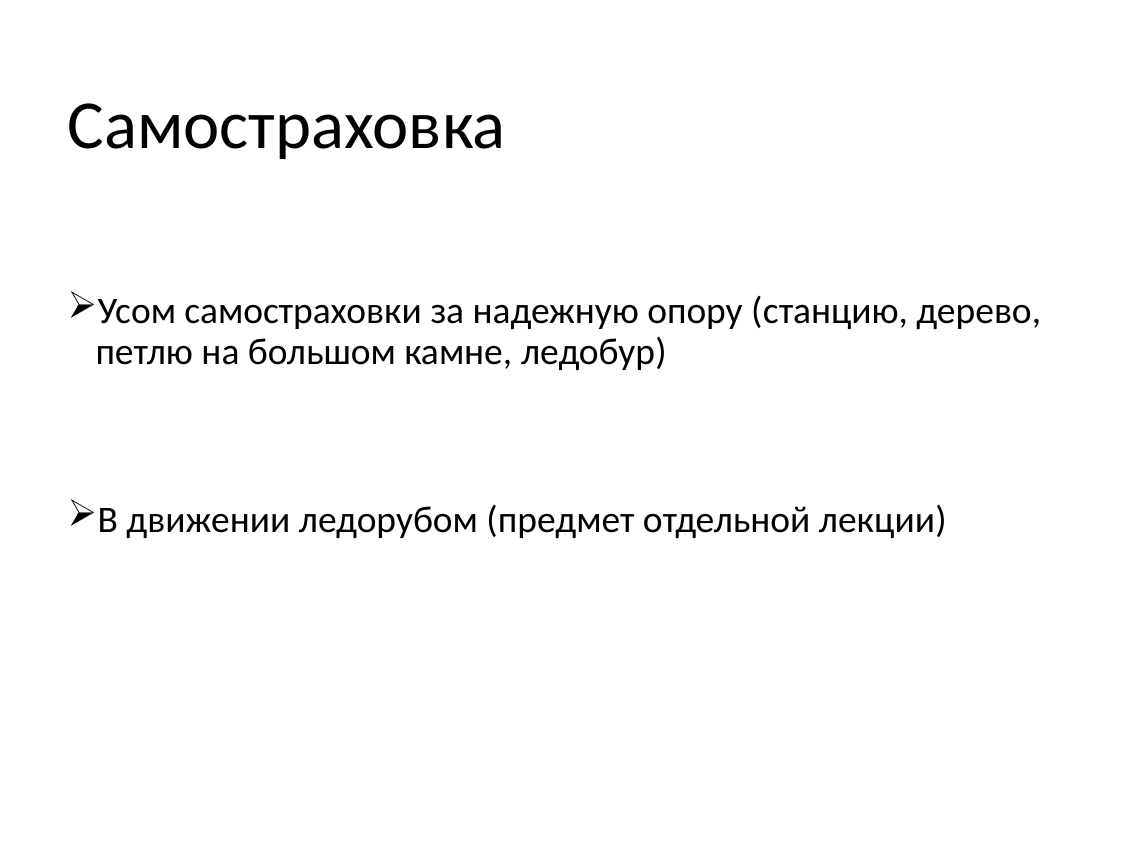

# Самостраховка
Усом самостраховки за надежную опору (станцию, дерево, петлю на большом камне, ледобур)

В движении ледорубом (предмет отдельной лекции)